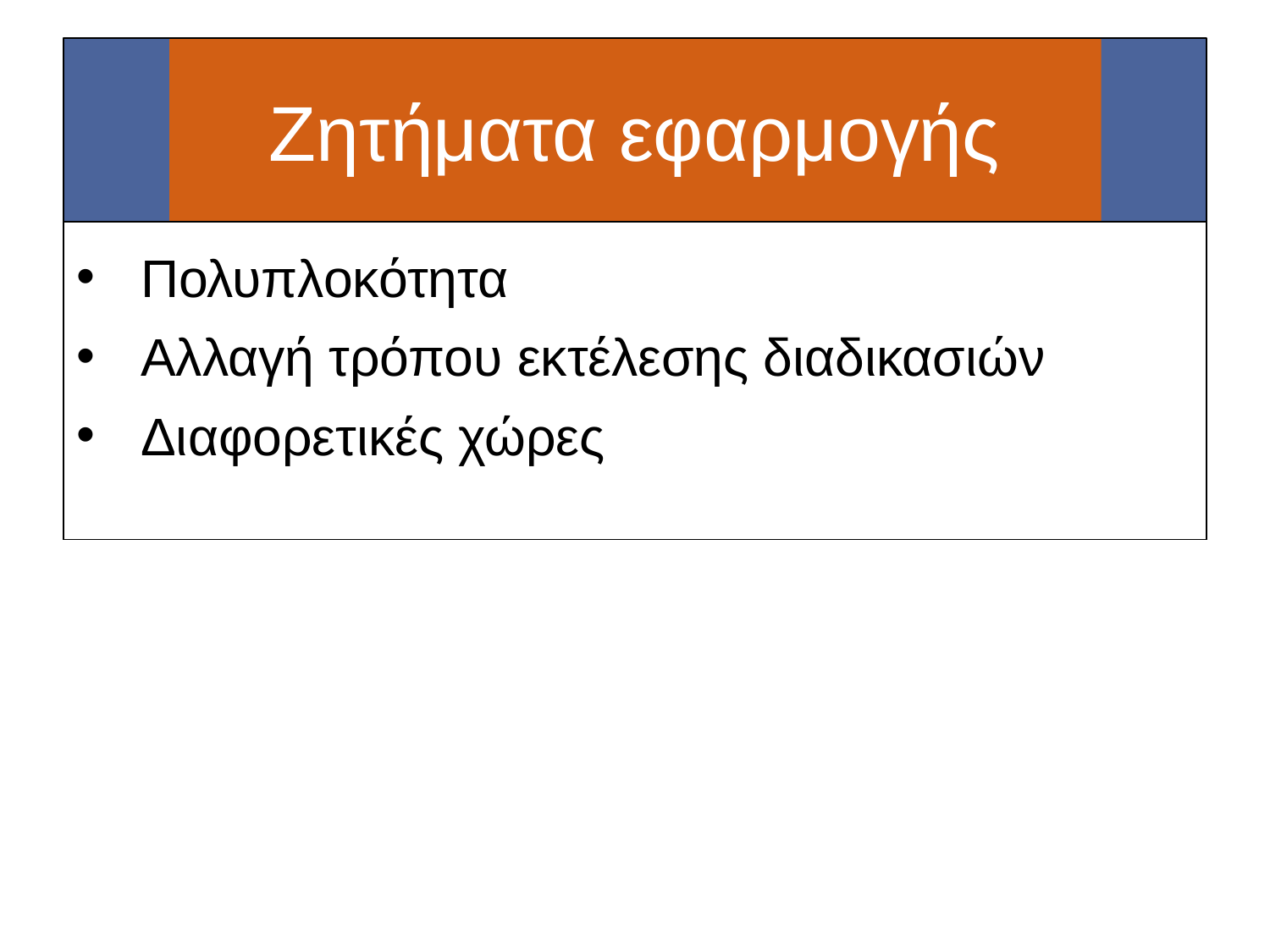

# Ζητήματα εφαρμογής

Πολυπλοκότητα
Αλλαγή τρόπου εκτέλεσης διαδικασιών
Διαφορετικές χώρες